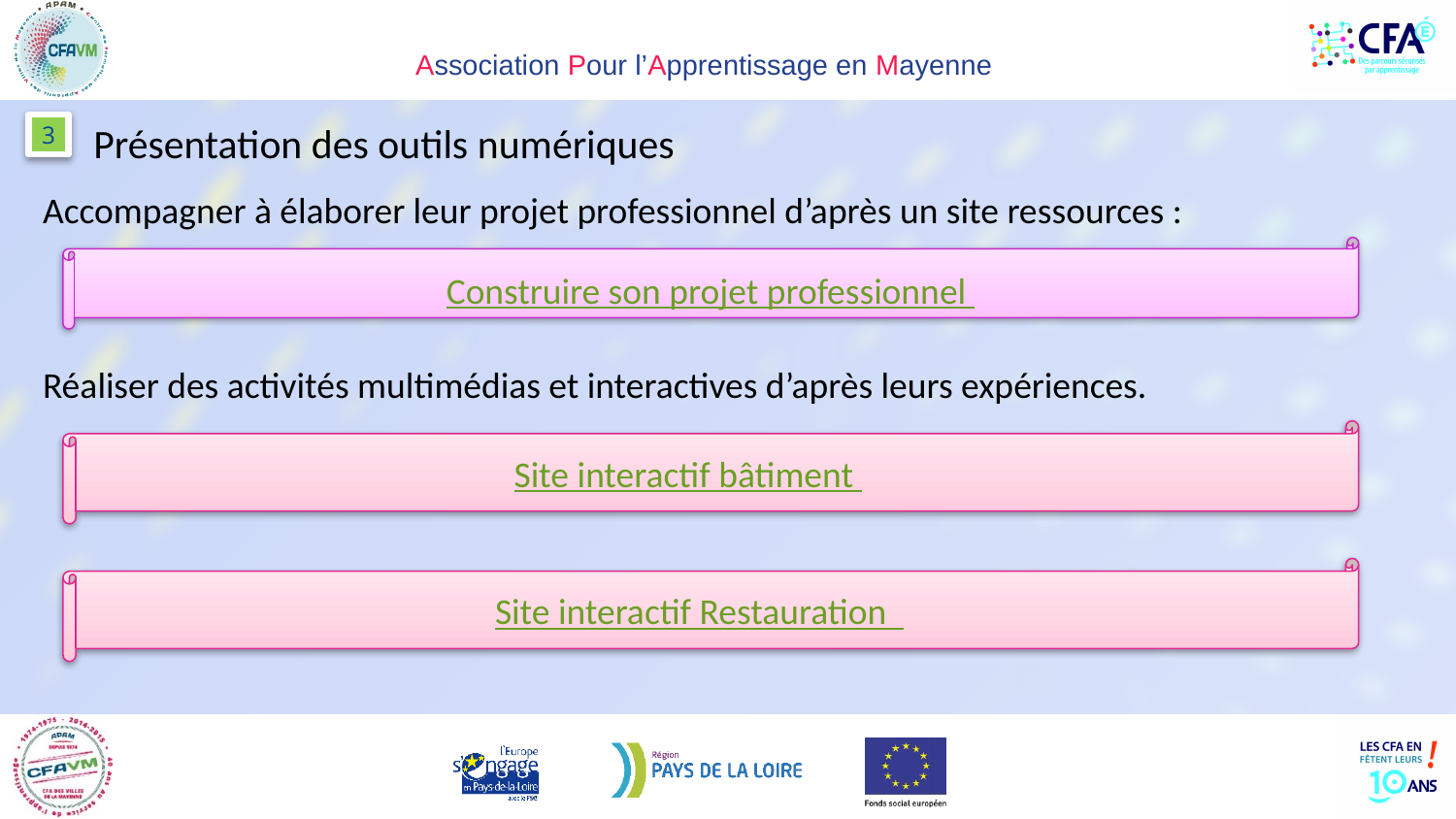

Présentation des outils numériques
3
Accompagner à élaborer leur projet professionnel d’après un site ressources :

Réaliser des activités multimédias et interactives d’après leurs expériences.

Construire son projet professionnel

Site interactif bâtiment

Site interactif Restauration